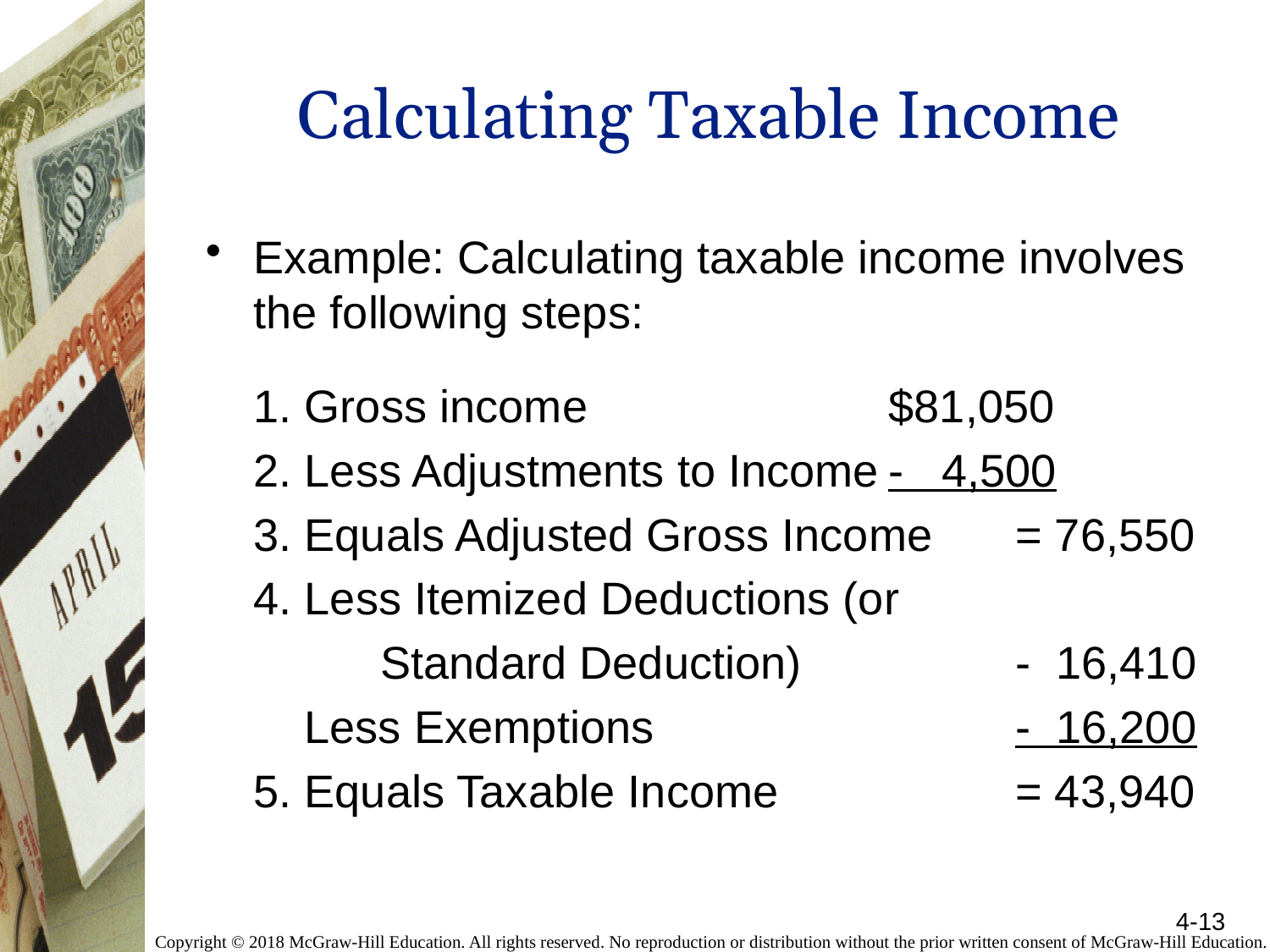

# Calculating Taxable Income
Example: Calculating taxable income involves the following steps:

	1. Gross income			$81,050
	2. Less Adjustments to Income	-   4,500
	3. Equals Adjusted Gross Income	= 76,550
	4. Less Itemized Deductions (or
		Standard Deduction)		-  16,410
	    Less Exemptions			-  16,200
	5. Equals Taxable Income		= 43,940
4-13